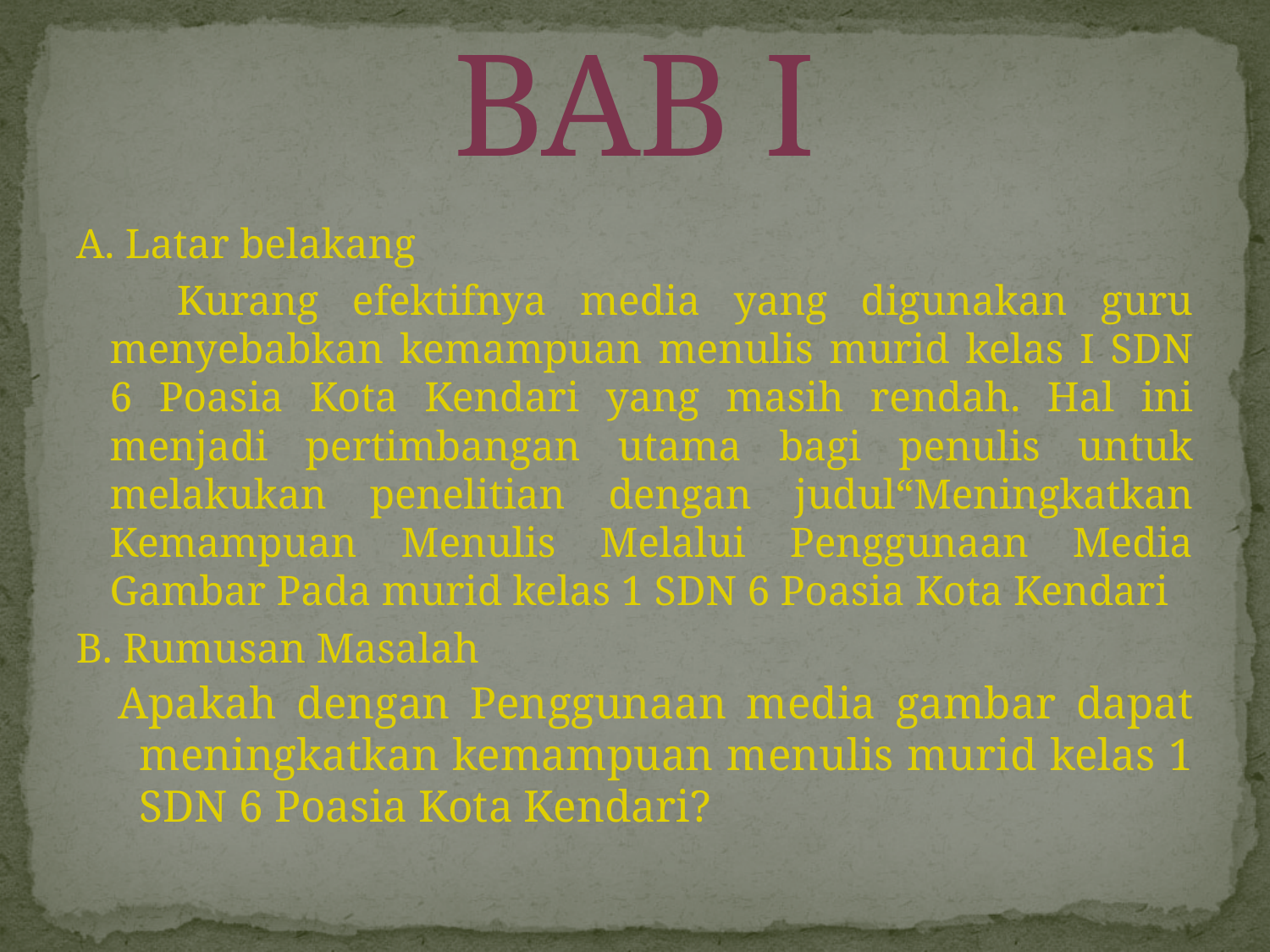

# BAB I
A. Latar belakang
   Kurang efektifnya media yang digunakan guru menyebabkan kemampuan menulis murid kelas I SDN 6 Poasia Kota Kendari yang masih rendah. Hal ini menjadi pertimbangan utama bagi penulis untuk melakukan penelitian dengan judul“Meningkatkan Kemampuan Menulis Melalui Penggunaan Media Gambar Pada murid kelas 1 SDN 6 Poasia Kota Kendari
B. Rumusan Masalah
Apakah dengan Penggunaan media gambar dapat meningkatkan kemampuan menulis murid kelas 1 SDN 6 Poasia Kota Kendari?